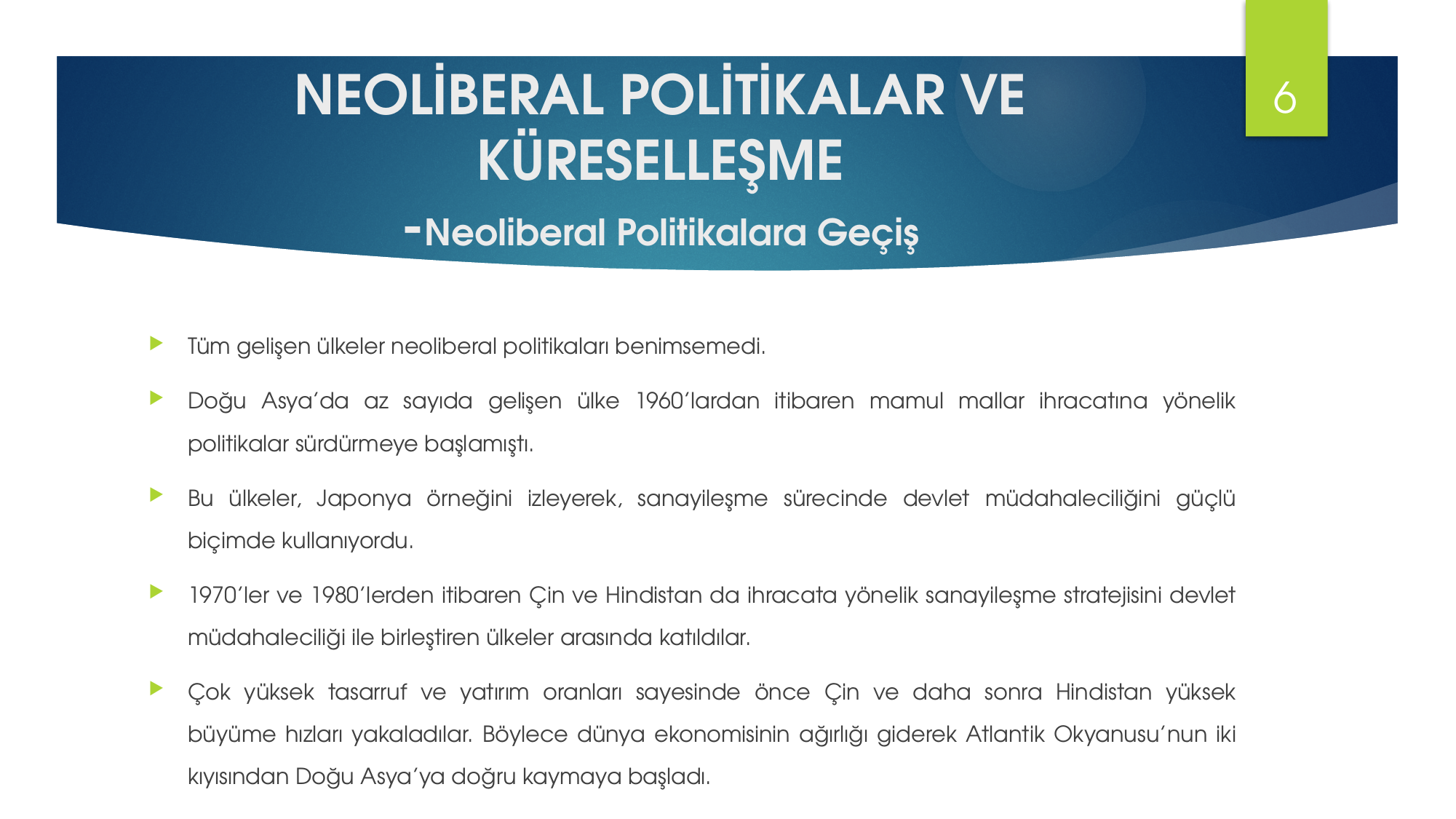

6
# NEOLİBERAL POLİTİKALAR VE KÜRESELLEŞME -Neoliberal Politikalara Geçiş
Tüm gelişen ülkeler neoliberal politikaları benimsemedi.
Doğu Asya’da az sayıda gelişen ülke 1960’lardan itibaren mamul mallar ihracatına yönelik politikalar sürdürmeye başlamıştı.
Bu ülkeler, Japonya örneğini izleyerek, sanayileşme sürecinde devlet müdahaleciliğini güçlü biçimde kullanıyordu.
1970’ler ve 1980’lerden itibaren Çin ve Hindistan da ihracata yönelik sanayileşme stratejisini devlet müdahaleciliği ile birleştiren ülkeler arasında katıldılar.
Çok yüksek tasarruf ve yatırım oranları sayesinde önce Çin ve daha sonra Hindistan yüksek büyüme hızları yakaladılar. Böylece dünya ekonomisinin ağırlığı giderek Atlantik Okyanusu’nun iki kıyısından Doğu Asya’ya doğru kaymaya başladı.